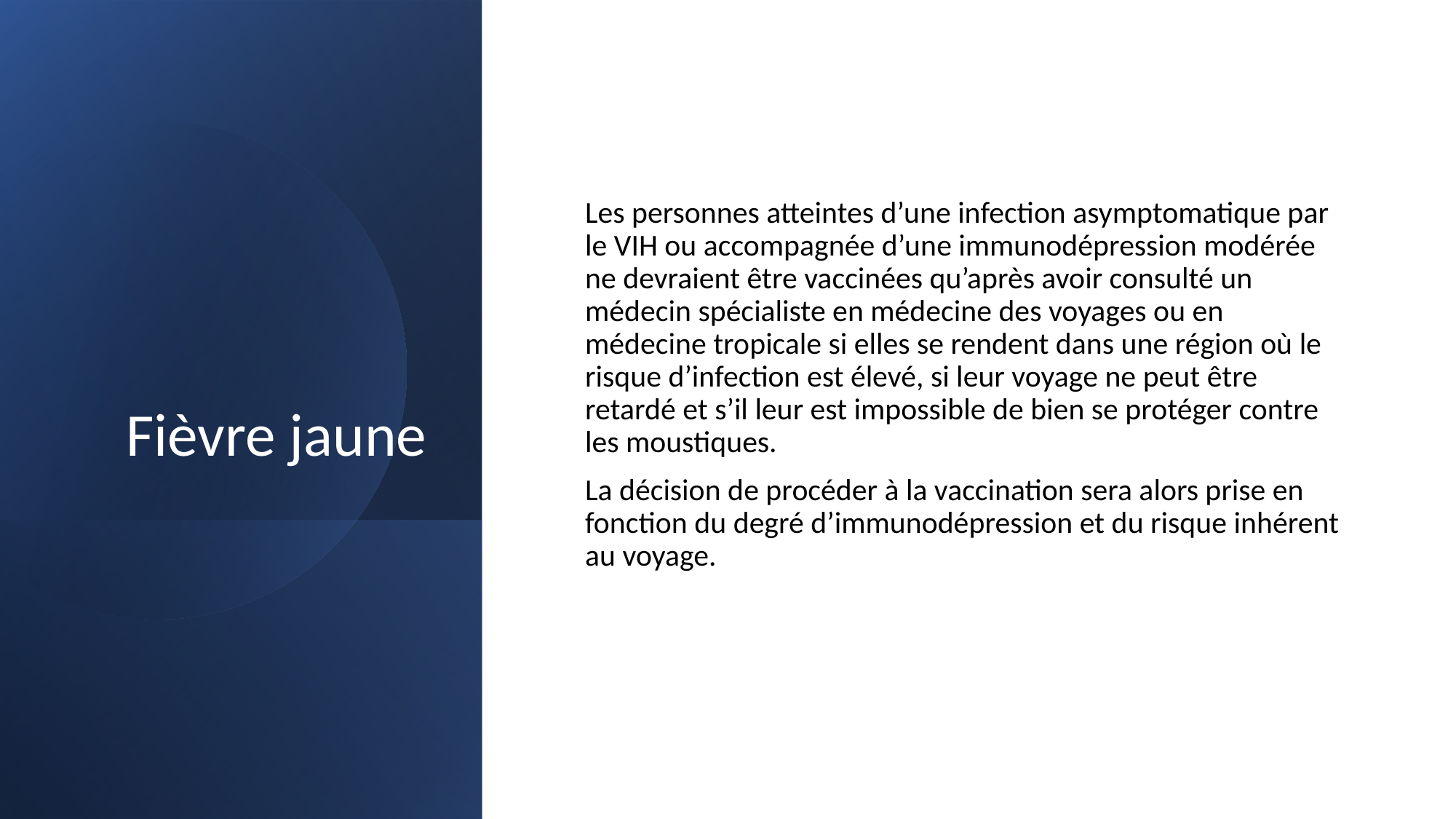

# Fièvre jaune
Les personnes atteintes d’une infection asymptomatique par le VIH ou accompagnée d’une immunodépression modérée ne devraient être vaccinées qu’après avoir consulté un médecin spécialiste en médecine des voyages ou en médecine tropicale si elles se rendent dans une région où le risque d’infection est élevé, si leur voyage ne peut être retardé et s’il leur est impossible de bien se protéger contre les moustiques.
La décision de procéder à la vaccination sera alors prise en fonction du degré d’immunodépression et du risque inhérent au voyage.